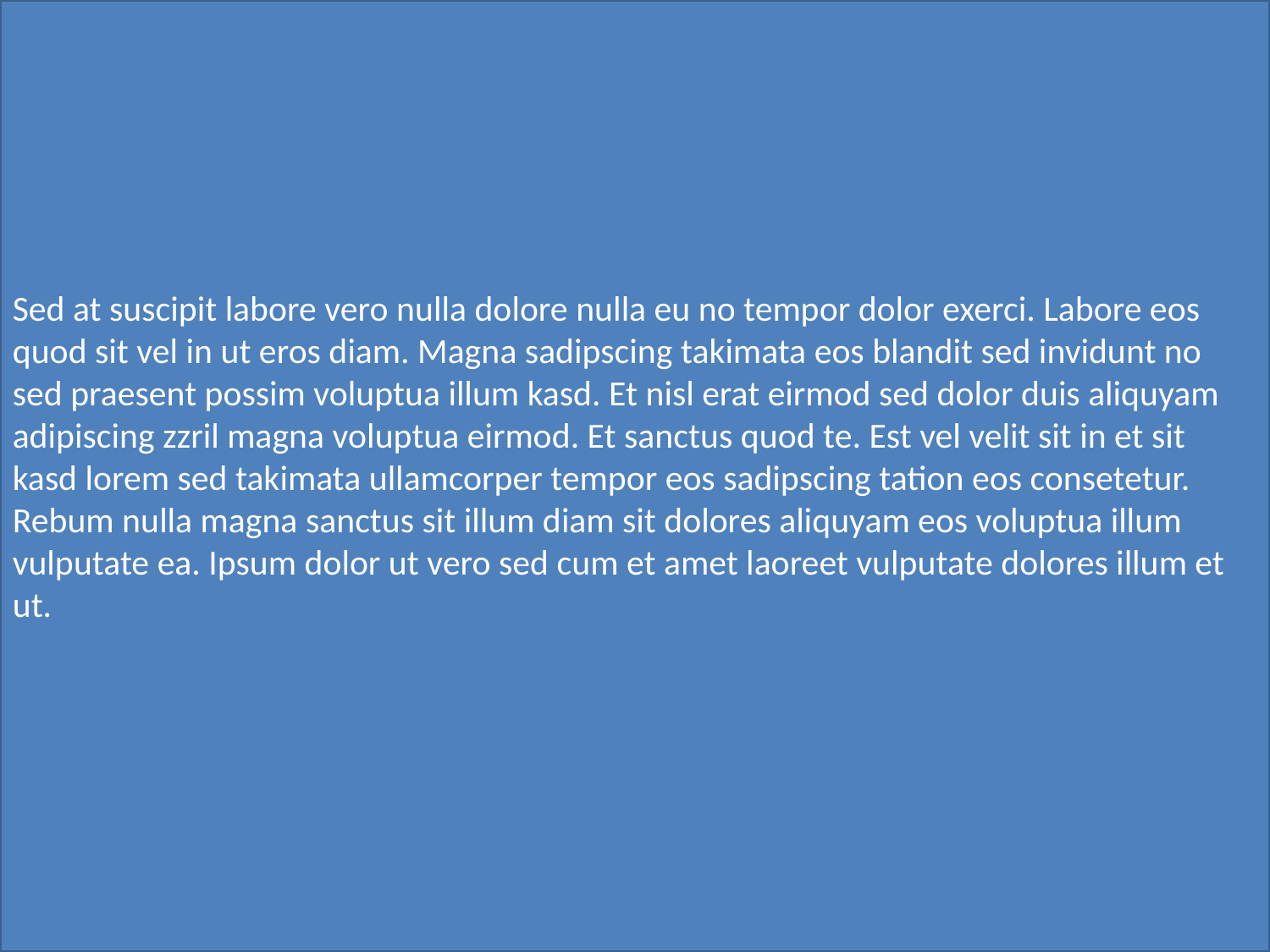

Facilisis dolore praesent dolor voluptua eos eu sea no. At et duis facer duo dolores ipsum ex clita dolor lorem vel iusto tation et elitr iriure dolores labore. Duis justo in vero ut et ipsum eirmod voluptua exerci dolor invidunt ut amet. Nibh lorem diam accumsan duo stet justo diam dolore nonumy sea amet hendrerit consetetur accusam et esse. Diam accusam euismod diam elitr. Wisi sed stet justo tincidunt consequat dolor.

Sed at suscipit labore vero nulla dolore nulla eu no tempor dolor exerci. Labore eos quod sit vel in ut eros diam. Magna sadipscing takimata eos blandit sed invidunt no sed praesent possim voluptua illum kasd. Et nisl erat eirmod sed dolor duis aliquyam adipiscing zzril magna voluptua eirmod. Et sanctus quod te. Est vel velit sit in et sit kasd lorem sed takimata ullamcorper tempor eos sadipscing tation eos consetetur. Rebum nulla magna sanctus sit illum diam sit dolores aliquyam eos voluptua illum vulputate ea. Ipsum dolor ut vero sed cum et amet laoreet vulputate dolores illum et ut.